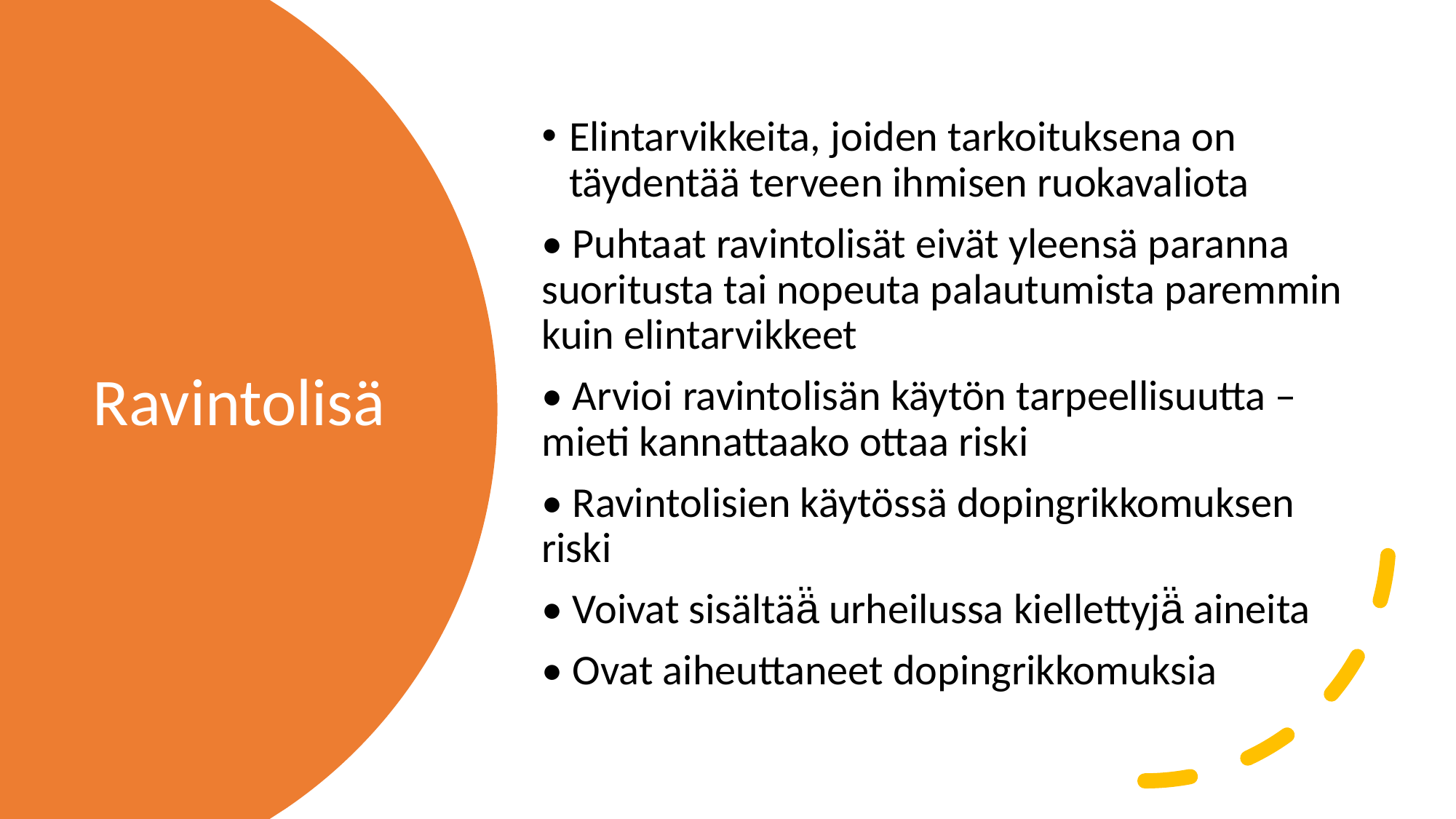

Elintarvikkeita, joiden tarkoituksena on täydentää terveen ihmisen ruokavaliota
• Puhtaat ravintolisät eivät yleensä paranna suoritusta tai nopeuta palautumista paremmin kuin elintarvikkeet
• Arvioi ravintolisän käytön tarpeellisuutta – mieti kannattaako ottaa riski
• Ravintolisien käytössä dopingrikkomuksen riski
• Voivat sisältää̈ urheilussa kiellettyjä̈ aineita
• Ovat aiheuttaneet dopingrikkomuksia
# Ravintolisä